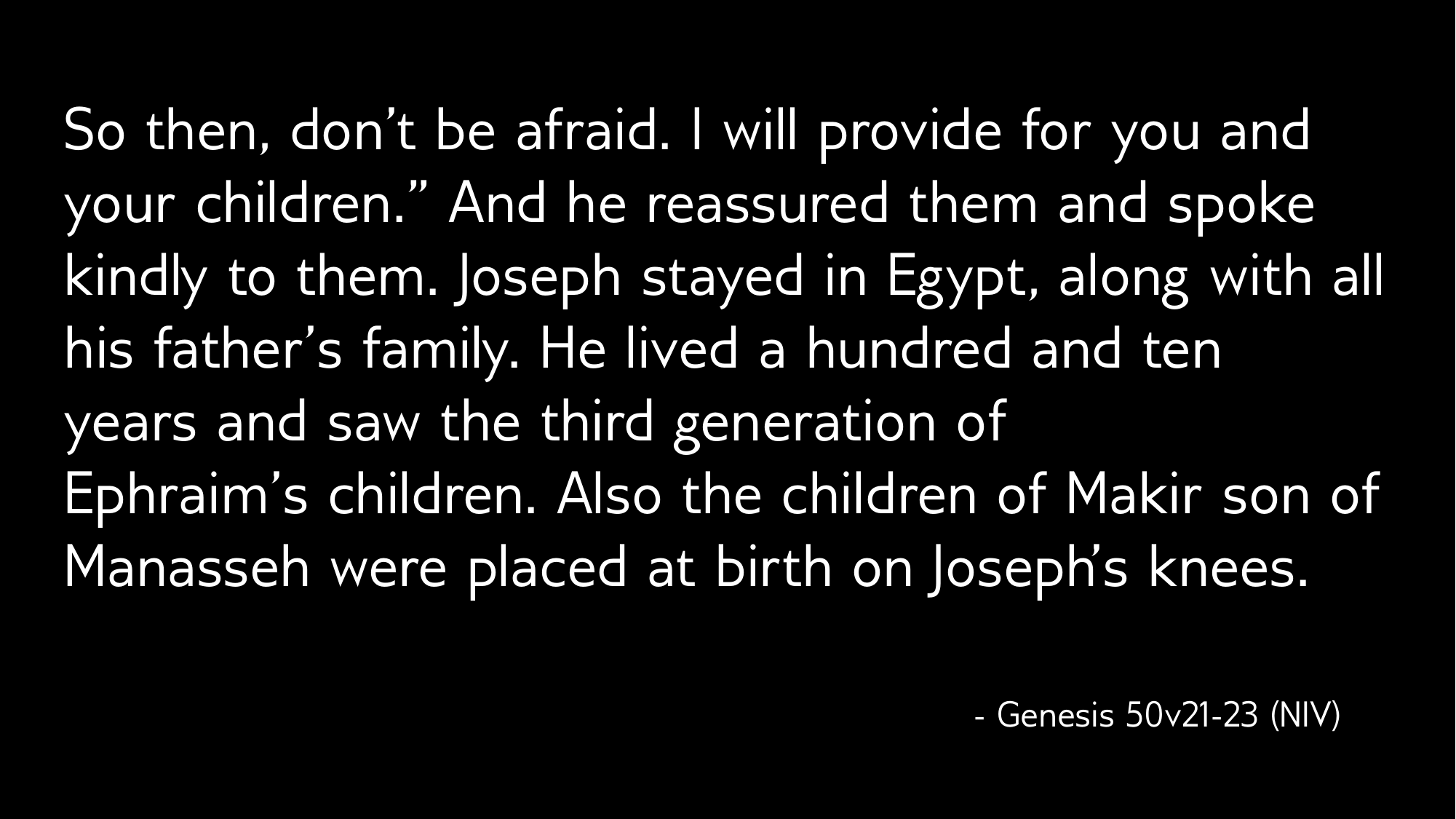

So then, don’t be afraid. I will provide for you and your children.” And he reassured them and spoke kindly to them. Joseph stayed in Egypt, along with all his father’s family. He lived a hundred and ten years and saw the third generation of Ephraim’s children. Also the children of Makir son of Manasseh were placed at birth on Joseph’s knees.
- Genesis 50v21-23 (NIV)